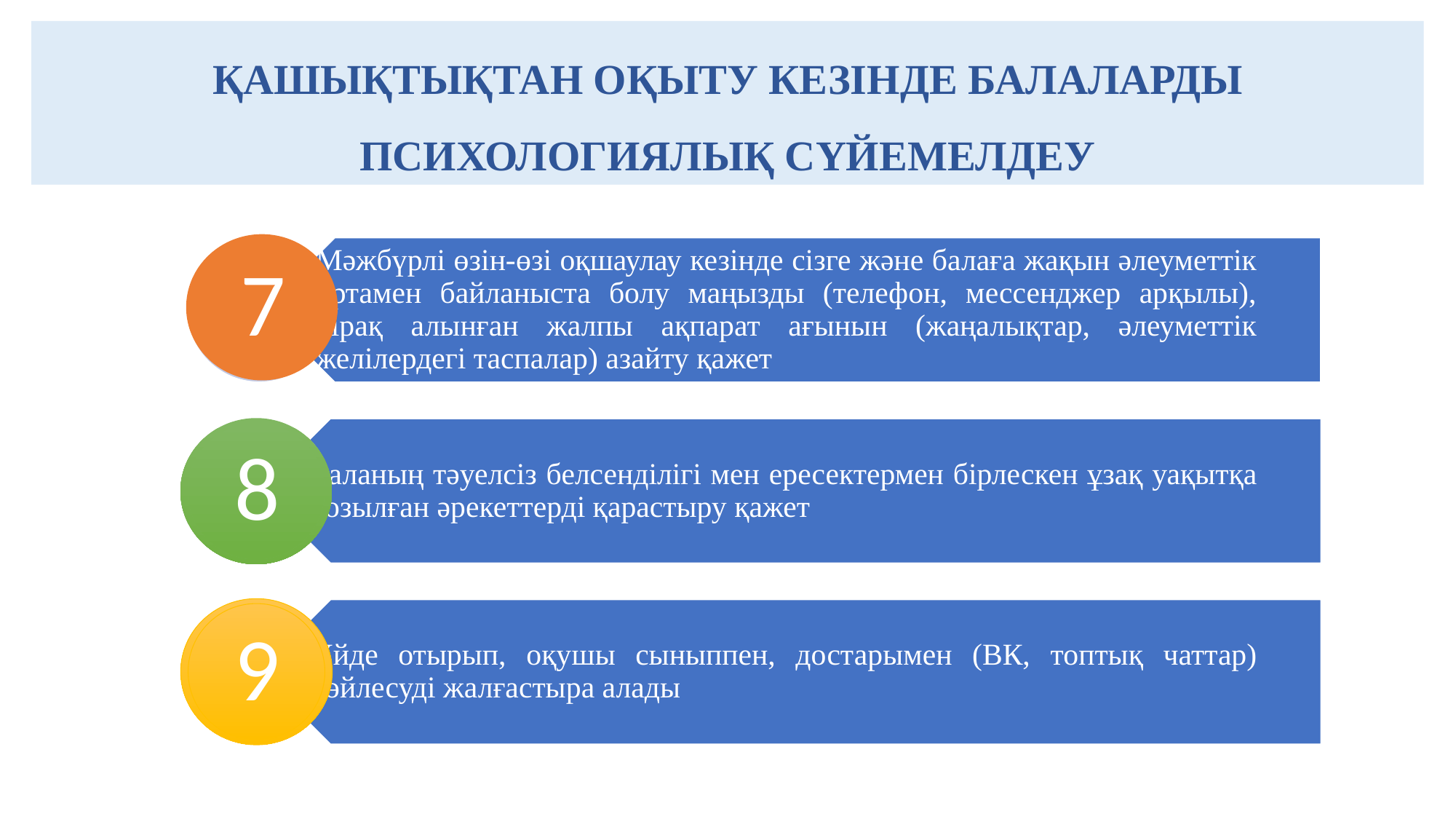

ҚАШЫҚТЫҚТАН ОҚЫТУ КЕЗІНДЕ БАЛАЛАРДЫ ПСИХОЛОГИЯЛЫҚ СҮЙЕМЕЛДЕУ

7
Мәжбүрлі өзін-өзі оқшаулау кезінде сізге және балаға жақын әлеуметтік ортамен байланыста болу маңызды (телефон, мессенджер арқылы), бірақ алынған жалпы ақпарат ағынын (жаңалықтар, әлеуметтік желілердегі таспалар) азайту қажет
Баланың тәуелсіз белсенділігі мен ересектермен бірлескен ұзақ уақытқа созылған әрекеттерді қарастыру қажет
Үйде отырып, оқушы сыныппен, достарымен (ВК, топтық чаттар) сөйлесуді жалғастыра алады

8

9